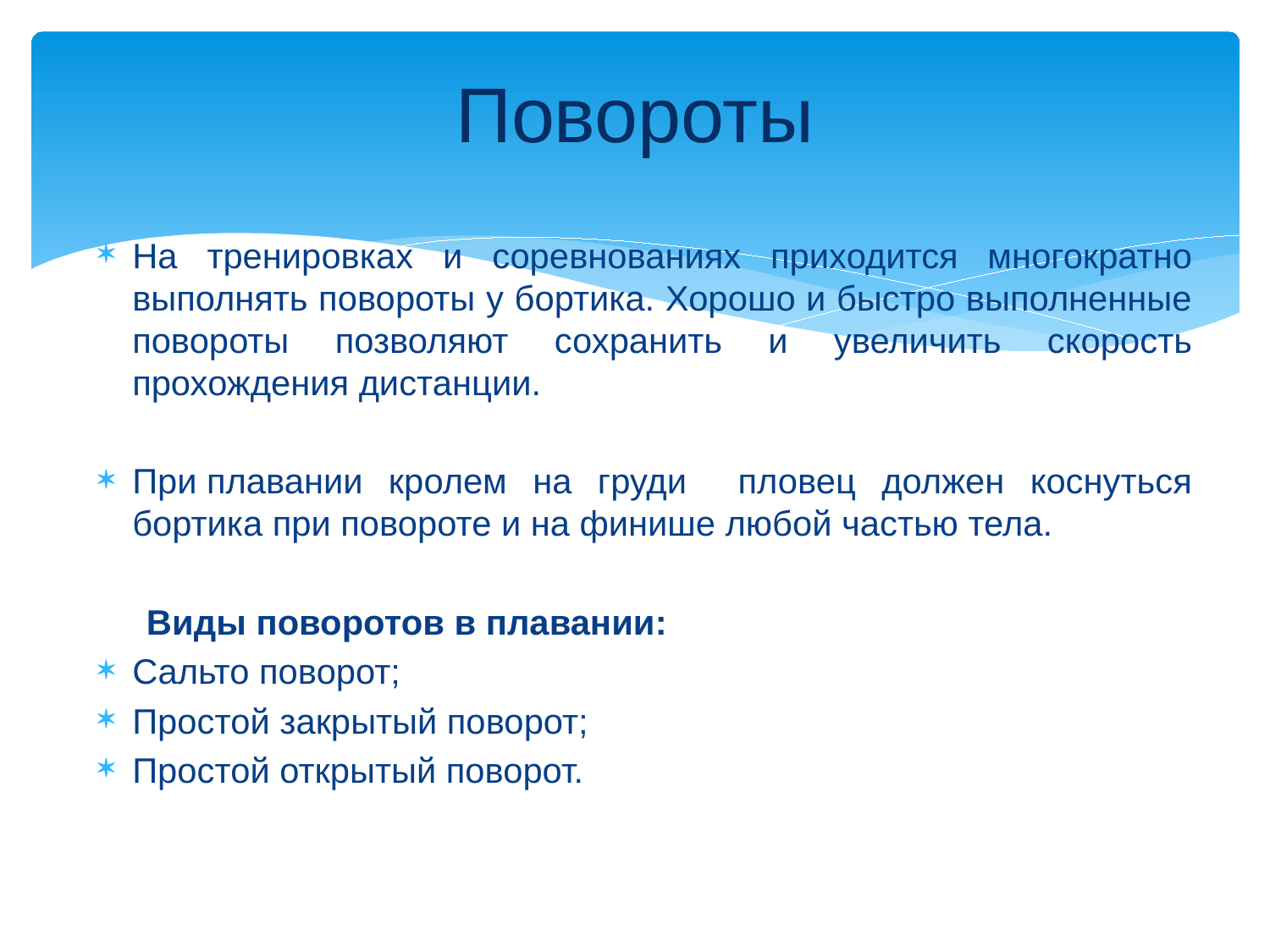

# Повороты

На тренировках и соревнованиях приходится многократно выполнять повороты у бортика. Хорошо и быстро выполненные повороты позволяют сохранить и увеличить скорость прохождения дистанции.

При плавании кролем на груди  пловец должен коснуться бортика при повороте и на финише любой частью тела.

     Виды поворотов в плавании:
Сальто поворот;
Простой закрытый поворот;
Простой открытый поворот.